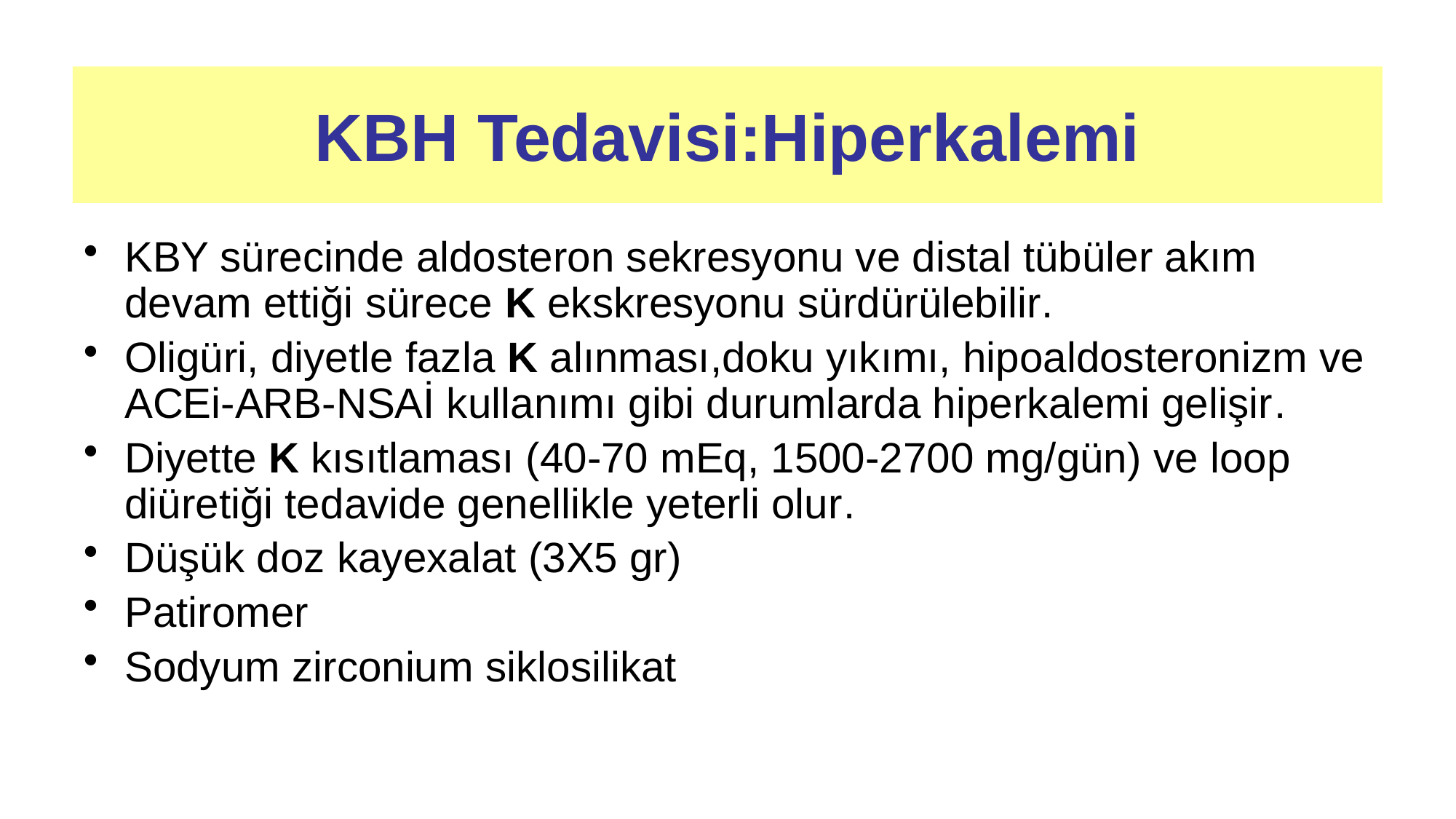

# KBH Tedavisi:Hiperkalemi
KBY sürecinde aldosteron sekresyonu ve distal tübüler akım devam ettiği sürece K ekskresyonu sürdürülebilir.
Oligüri, diyetle fazla K alınması,doku yıkımı, hipoaldosteronizm ve ACEi-ARB-NSAİ kullanımı gibi durumlarda hiperkalemi gelişir.
Diyette K kısıtlaması (40-70 mEq, 1500-2700 mg/gün) ve loop diüretiği tedavide genellikle yeterli olur.
Düşük doz kayexalat (3X5 gr)
Patiromer
Sodyum zirconium siklosilikat